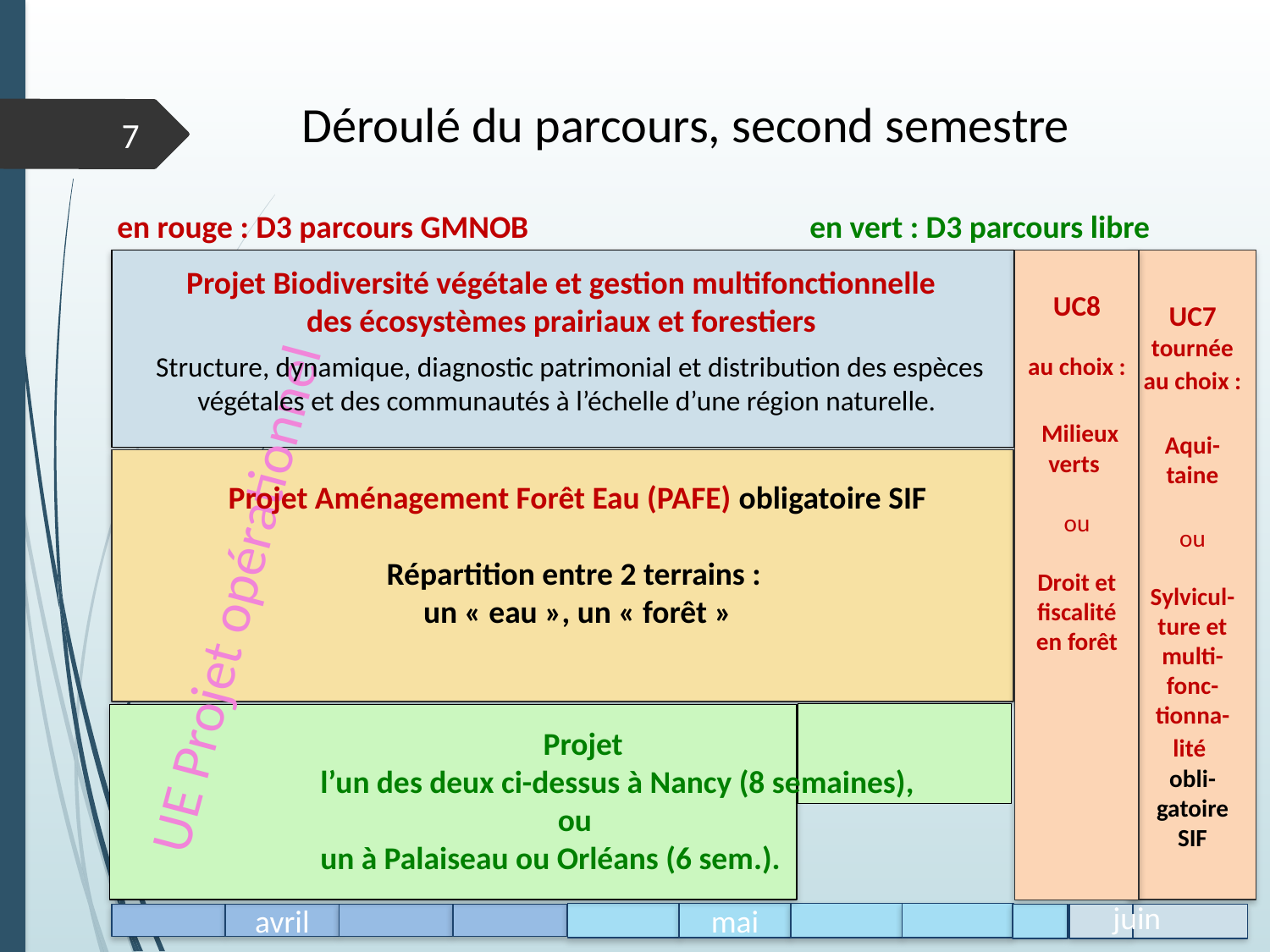

Déroulé du parcours, second semestre
7
en rouge : D3 parcours GMNOB                                       en vert : D3 parcours libre
UC7 tournée au choix :

Aqui-taine

ou

Sylvicul-ture et multi-fonc-tionna-lité
obli-gatoire SIF

 UC8

au choix :

 Milieux verts

ou

Droit et fiscalité en forêt

Projet Biodiversité végétale et gestion multifonctionnelle des écosystèmes prairiaux et forestiers
Structure, dynamique, diagnostic patrimonial et distribution des espèces végétales et des communautés à l’échelle d’une région naturelle.

Projet Aménagement Forêt Eau (PAFE) obligatoire SIF

Répartition entre 2 terrains :
un « eau », un « forêt »
UE Projet opérationnel

                               Projet
l’un des deux ci-dessus à Nancy (8 semaines),
                                 ou
un à Palaiseau ou Orléans (6 sem.).
juin

mai

avril